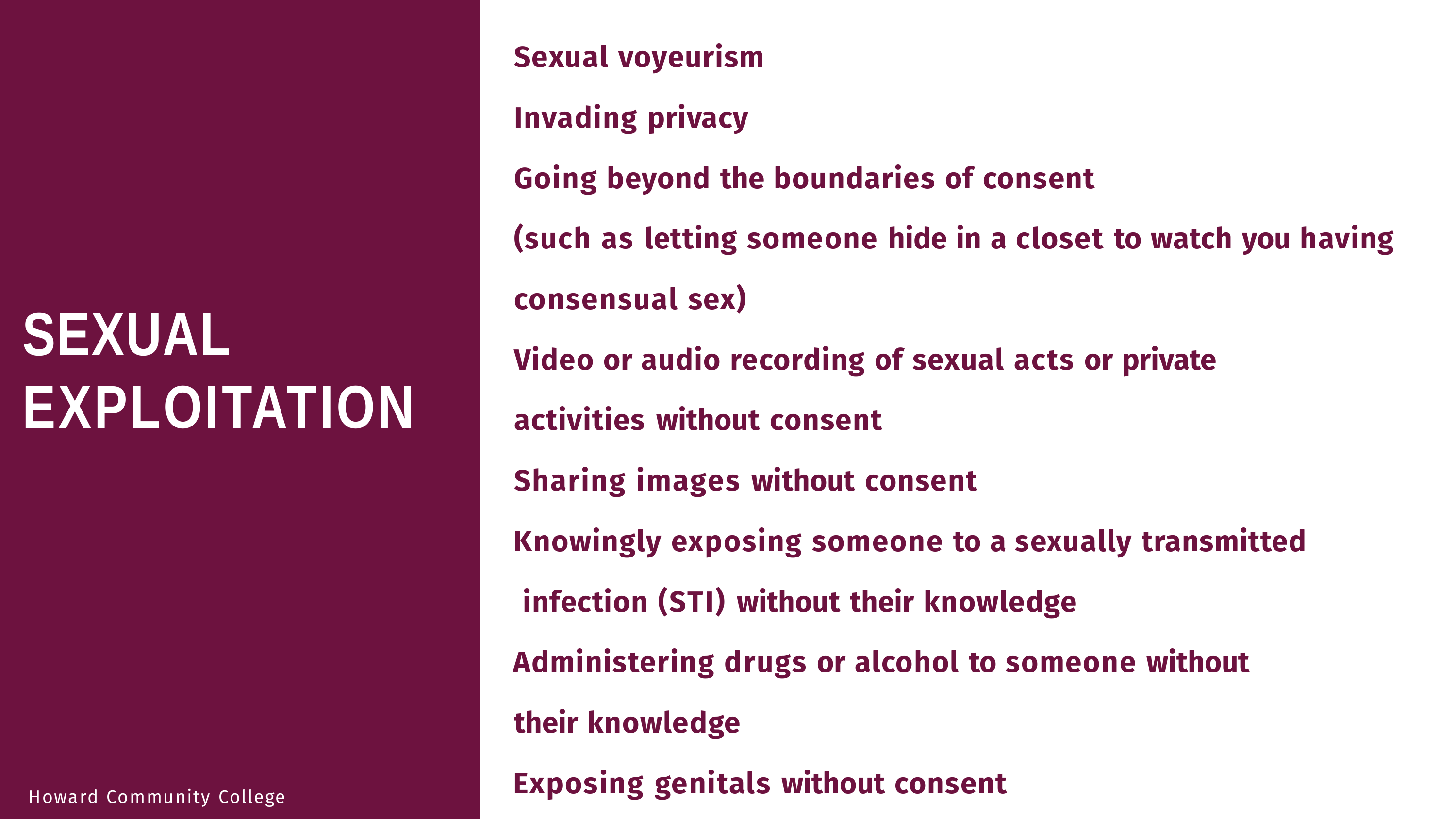

# Sexual voyeurism
Invading privacy
Going beyond the boundaries of consent
(such as letting someone hide in a closet to watch you having consensual sex)
Video or audio recording of sexual acts or private activities without consent
Sharing images without consent
Knowingly exposing someone to a sexually transmitted infection (STI) without their knowledge
Administering drugs or alcohol to someone without their knowledge
Exposing genitals without consent
SEXUAL
EXPLOITATION
Howard Community College